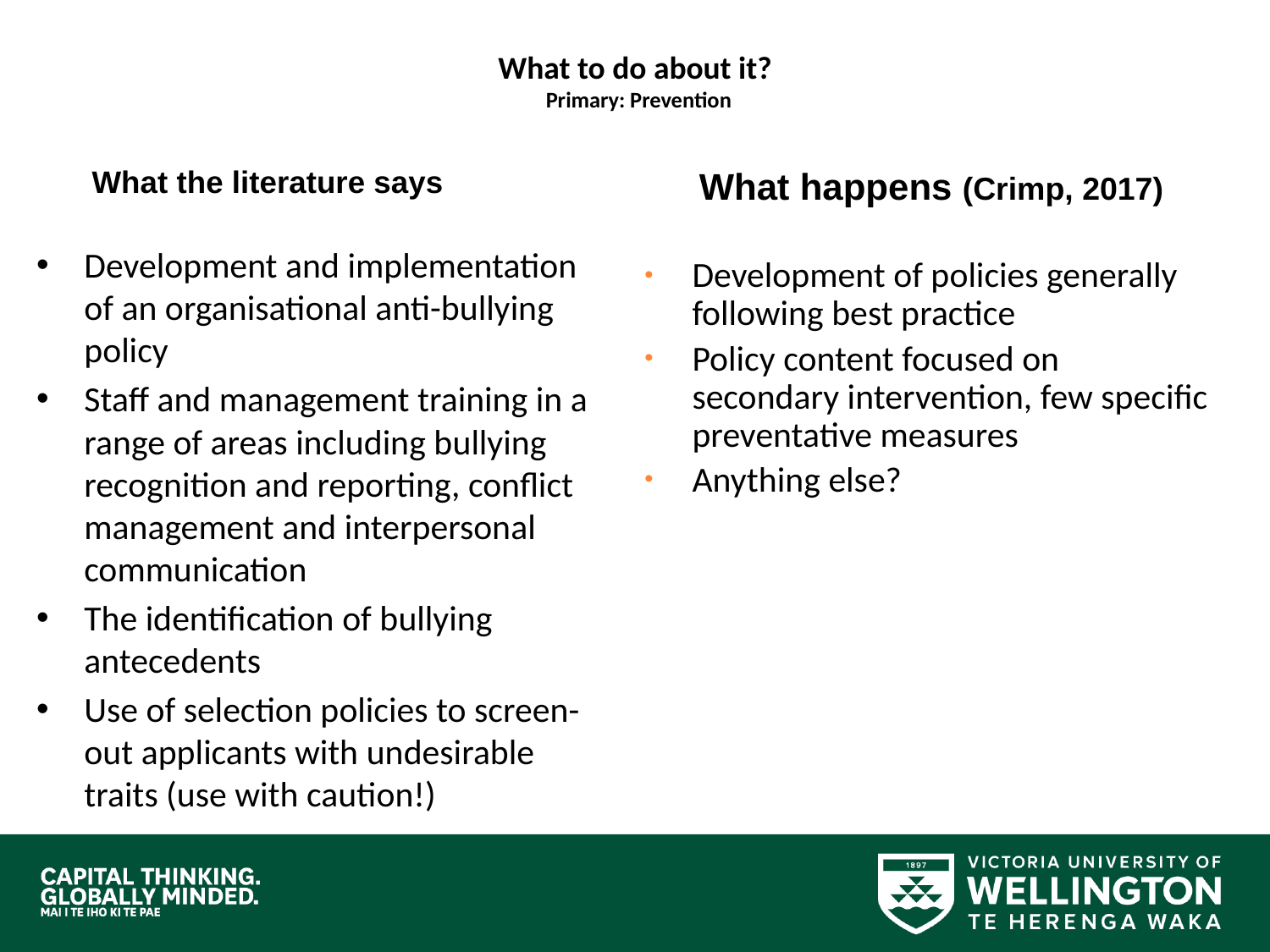

# What to do about it? Primary: Prevention
What the literature says
What happens (Crimp, 2017)
Development and implementation of an organisational anti-bullying policy
Staff and management training in a range of areas including bullying recognition and reporting, conflict management and interpersonal communication
The identification of bullying antecedents
Use of selection policies to screen-out applicants with undesirable traits (use with caution!)
Development of policies generally following best practice
Policy content focused on secondary intervention, few specific preventative measures
Anything else?